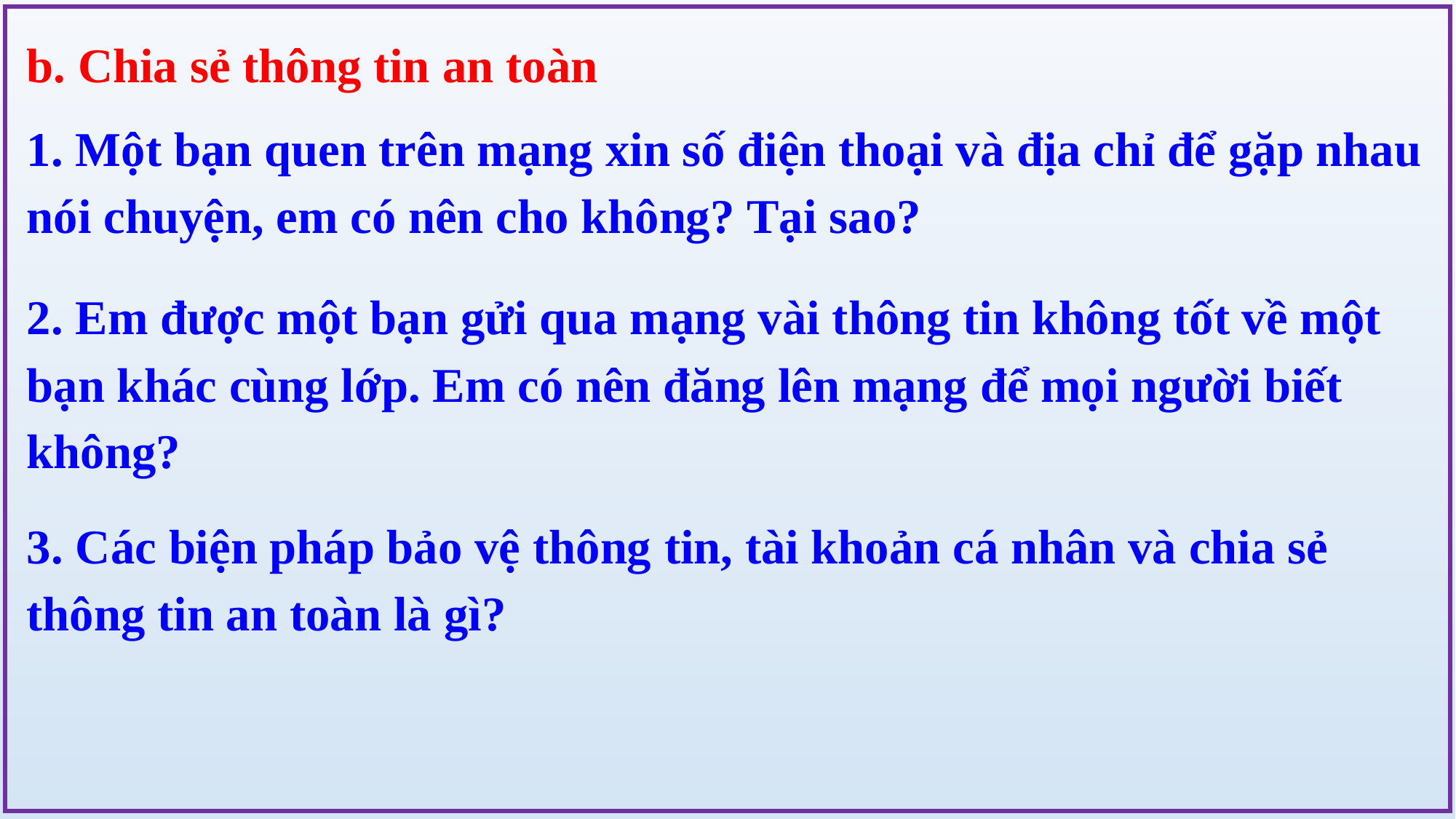

b. Chia sẻ thông tin an toàn
1. Một bạn quen trên mạng xin số điện thoại và địa chỉ để gặp nhau nói chuyện, em có nên cho không? Tại sao?
2. Em được một bạn gửi qua mạng vài thông tin không tốt về một bạn khác cùng lớp. Em có nên đăng lên mạng để mọi người biết không?
3. Các biện pháp bảo vệ thông tin, tài khoản cá nhân và chia sẻ thông tin an toàn là gì?